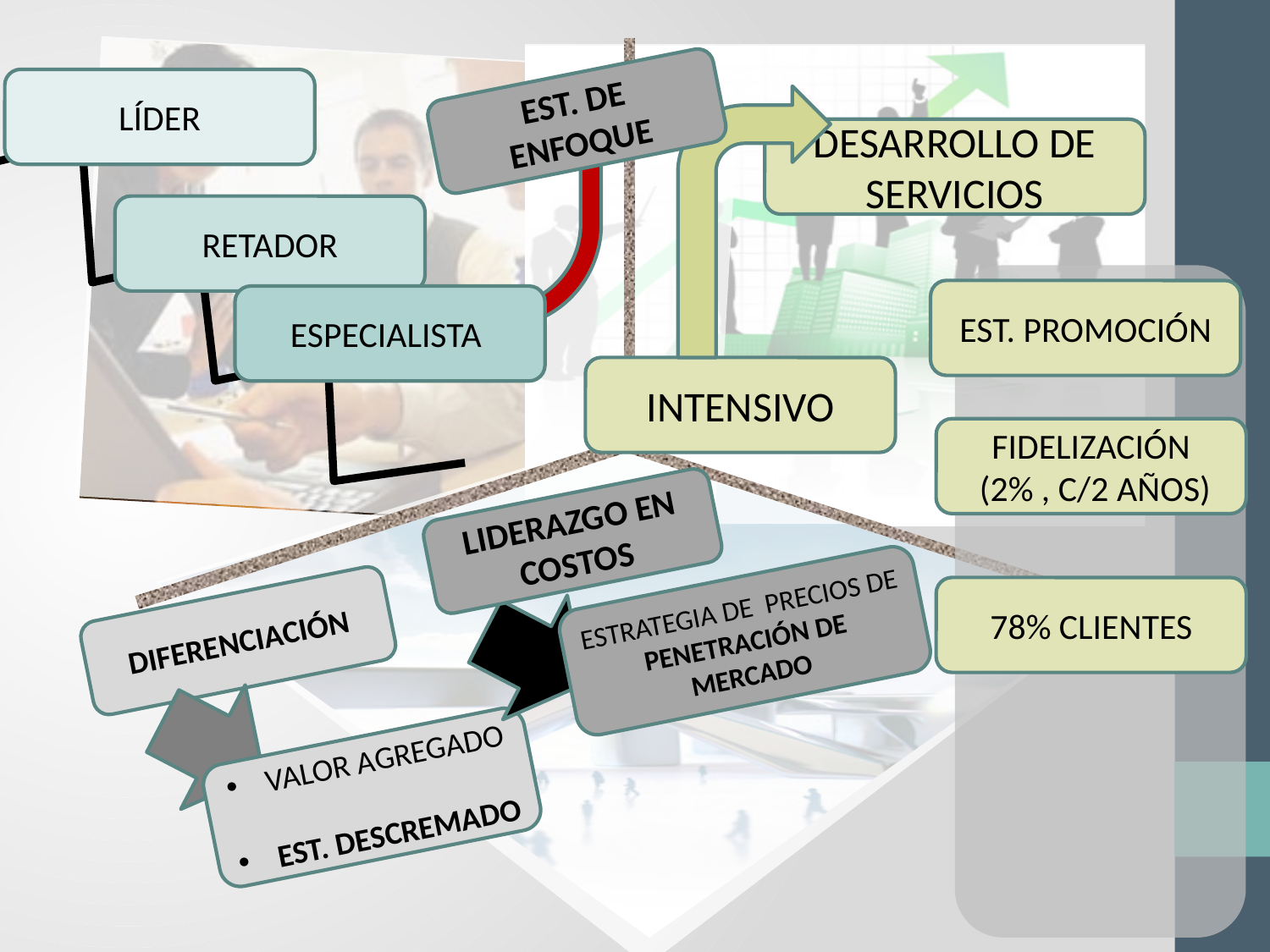

LÍDER

EST. DE ENFOQUE

DESARROLLO DE SERVICIOS

RETADOR

EST. PROMOCIÓN
ESPECIALISTA
INTENSIVO
FIDELIZACIÓN
 (2% , C/2 AÑOS)
E

LIDERAZGO EN COSTOS
ESTRATEGIA DE  PRECIOS DE PENETRACIÓN DE MERCADO
78% CLIENTES
DIFERENCIACIÓN

VALOR AGREGADO

EST. DESCREMADO